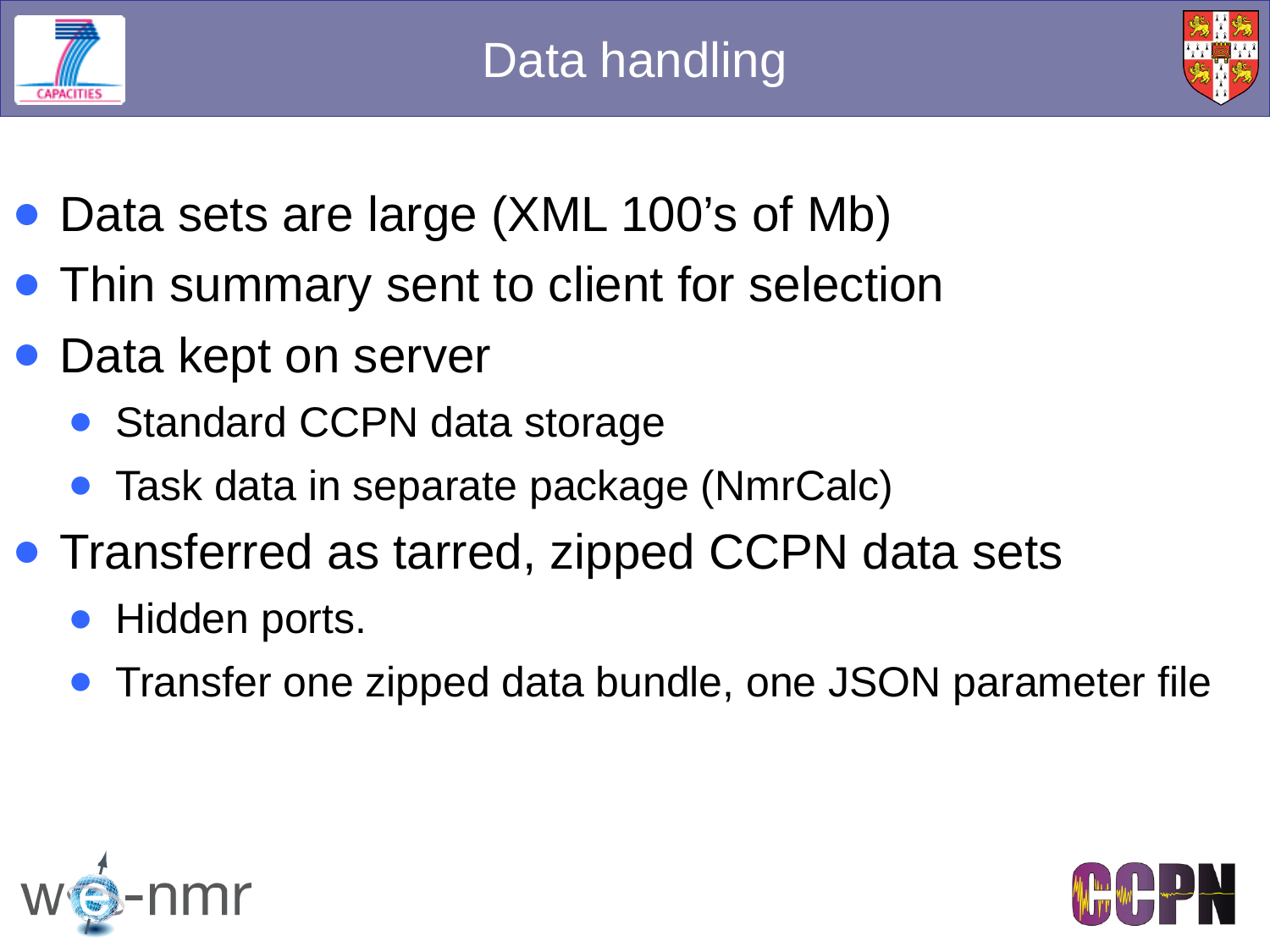

Data handling
Data sets are large (XML 100’s of Mb)
Thin summary sent to client for selection
Data kept on server
Standard CCPN data storage
Task data in separate package (NmrCalc)
Transferred as tarred, zipped CCPN data sets
Hidden ports.
Transfer one zipped data bundle, one JSON parameter file